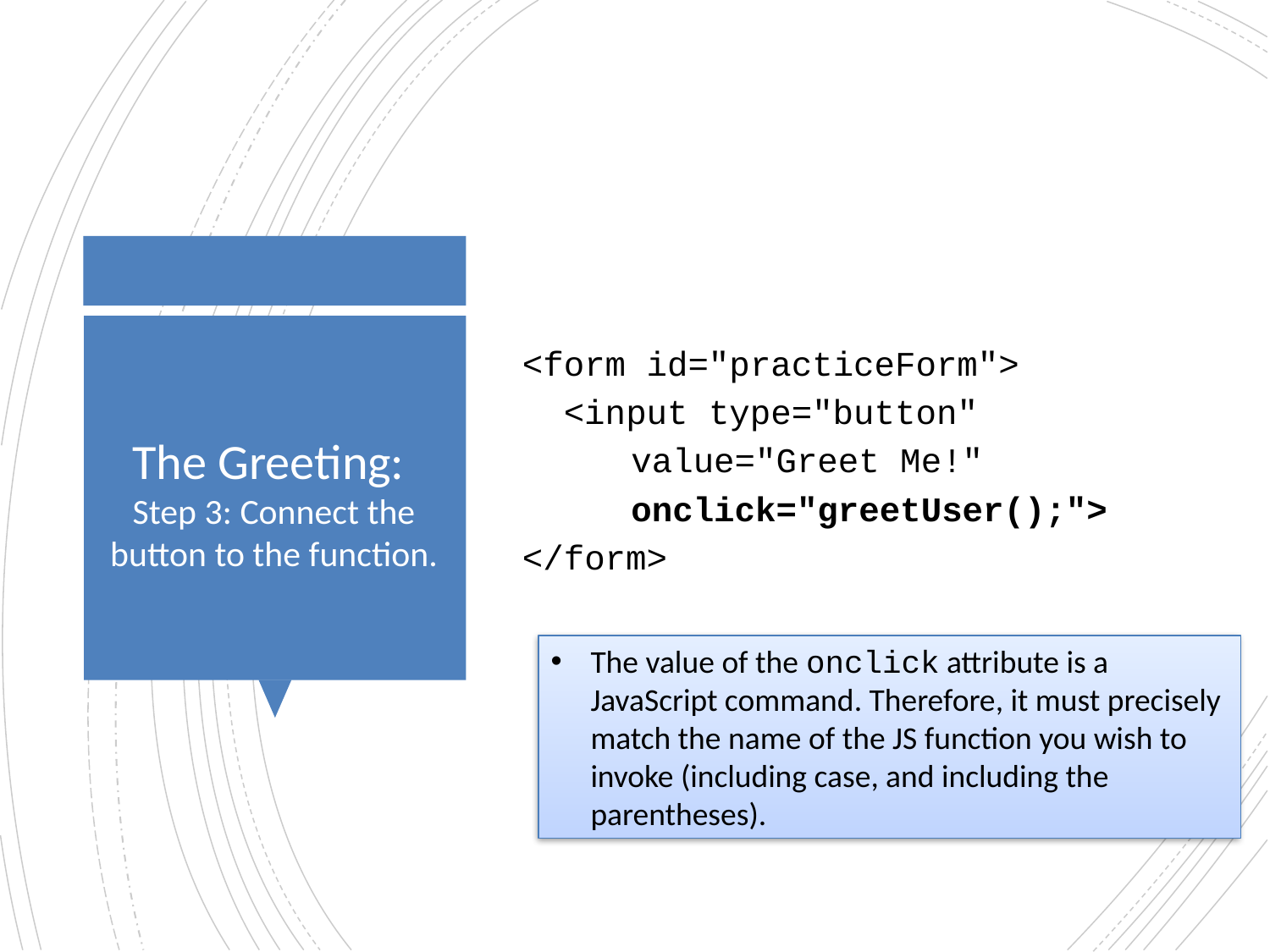

# The Greeting: Step 3: Connect the button to the function.
<form id="practiceForm">
  <input type="button"
		   value="Greet Me!"
		   onclick="greetUser();">
</form>

The value of the onclick attribute is a JavaScript command. Therefore, it must precisely match the name of the JS function you wish to invoke (including case, and including the parentheses).